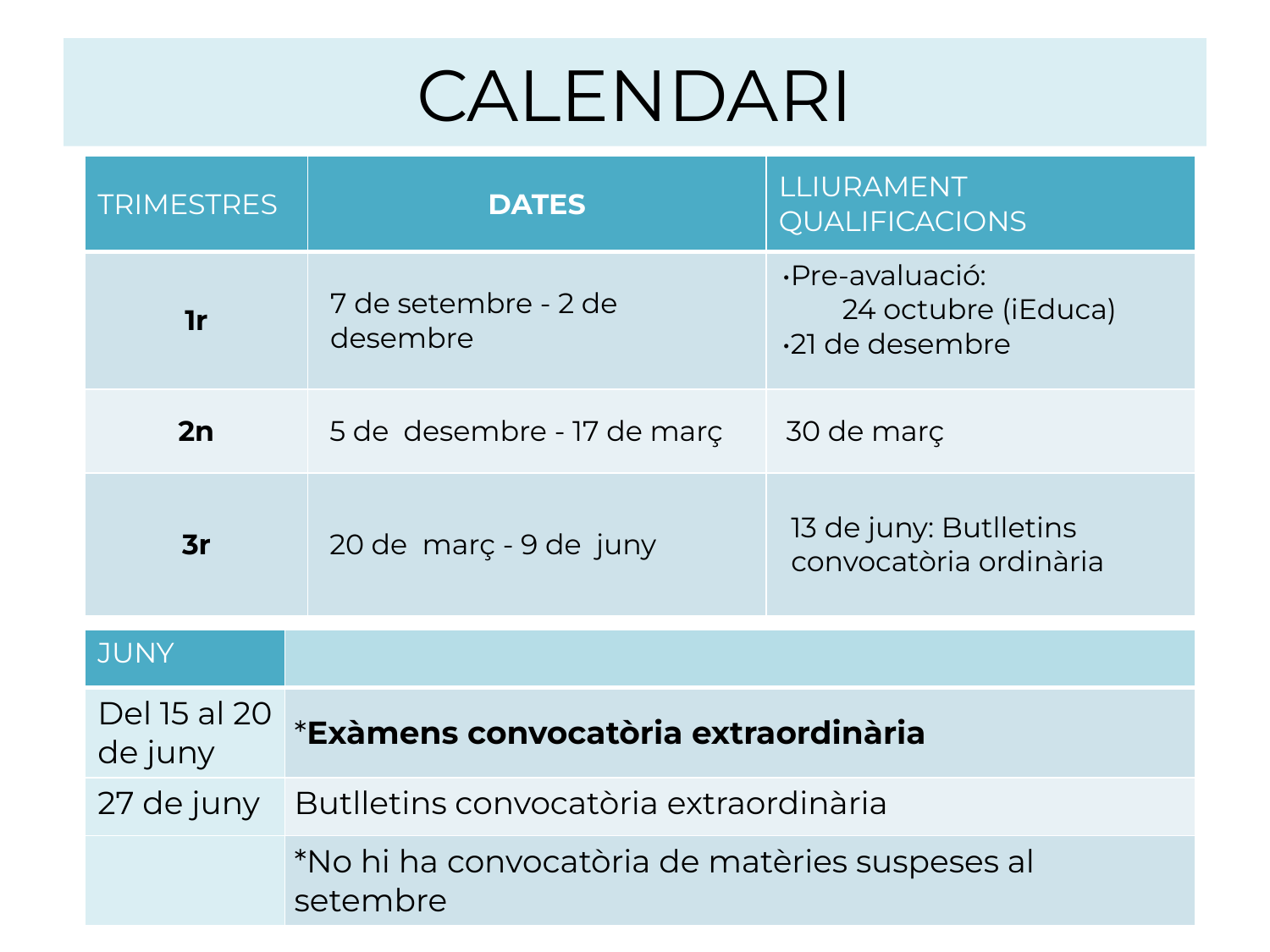

# CALENDARI
| TRIMESTRES | DATES | LLIURAMENT QUALIFICACIONS |
| --- | --- | --- |
| 1r | 7 de setembre - 2 de desembre | Pre-avaluació: 24 octubre (iEduca) 21 de desembre |
| 2n | 5 de  desembre - 17 de març | 30 de març |
| 3r | 20 de  març - 9 de  juny | 13 de juny: Butlletins convocatòria ordinària |
| JUNY |  |
| --- | --- |
| Del 15 al 20 de juny | \*Exàmens convocatòria extraordinària |
| 27 de juny | Butlletins convocatòria extraordinària |
|  | \*No hi ha convocatòria de matèries suspeses al setembre |